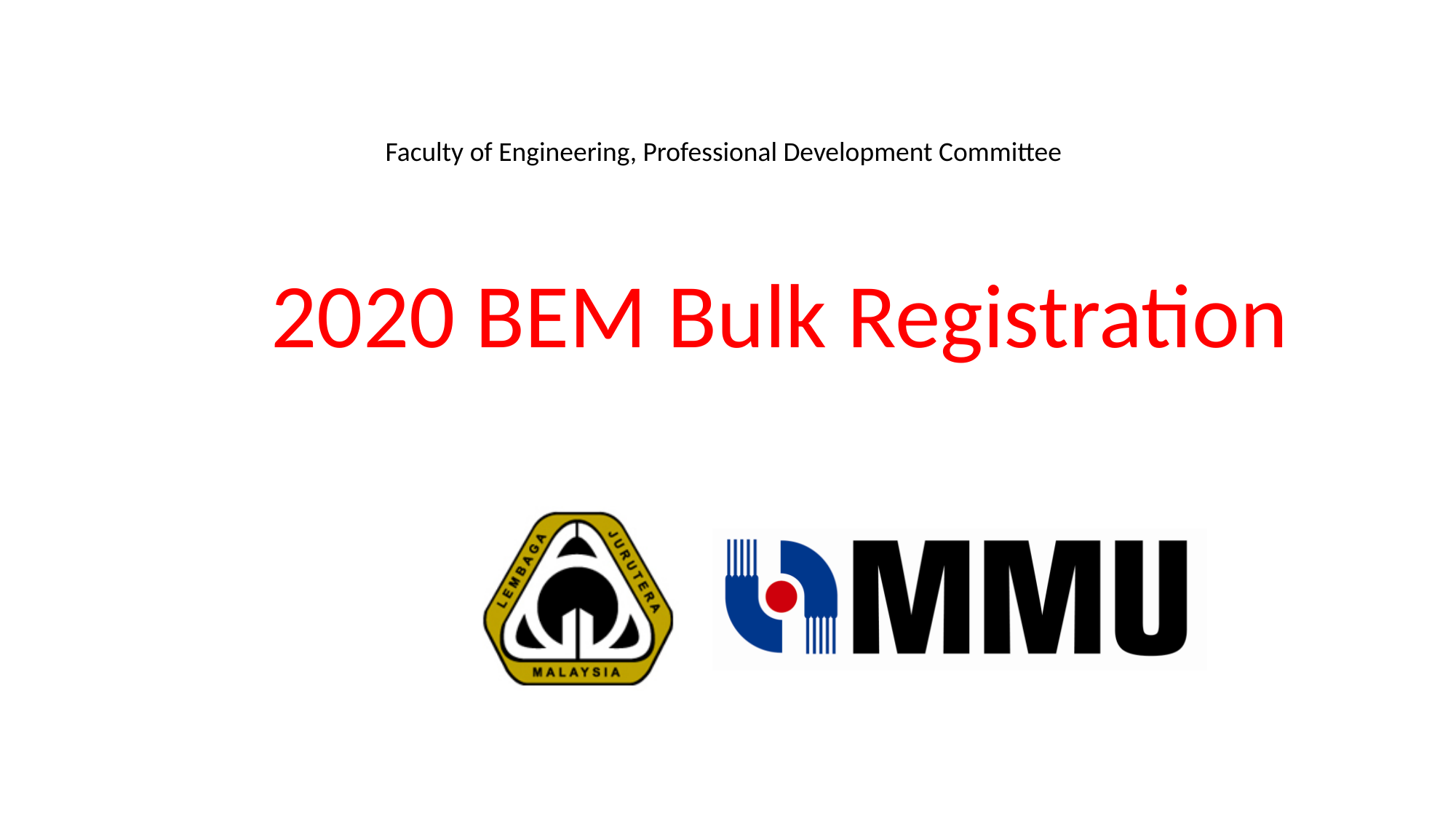

Faculty of Engineering, Professional Development Committee
# 2020 BEM Bulk Registration